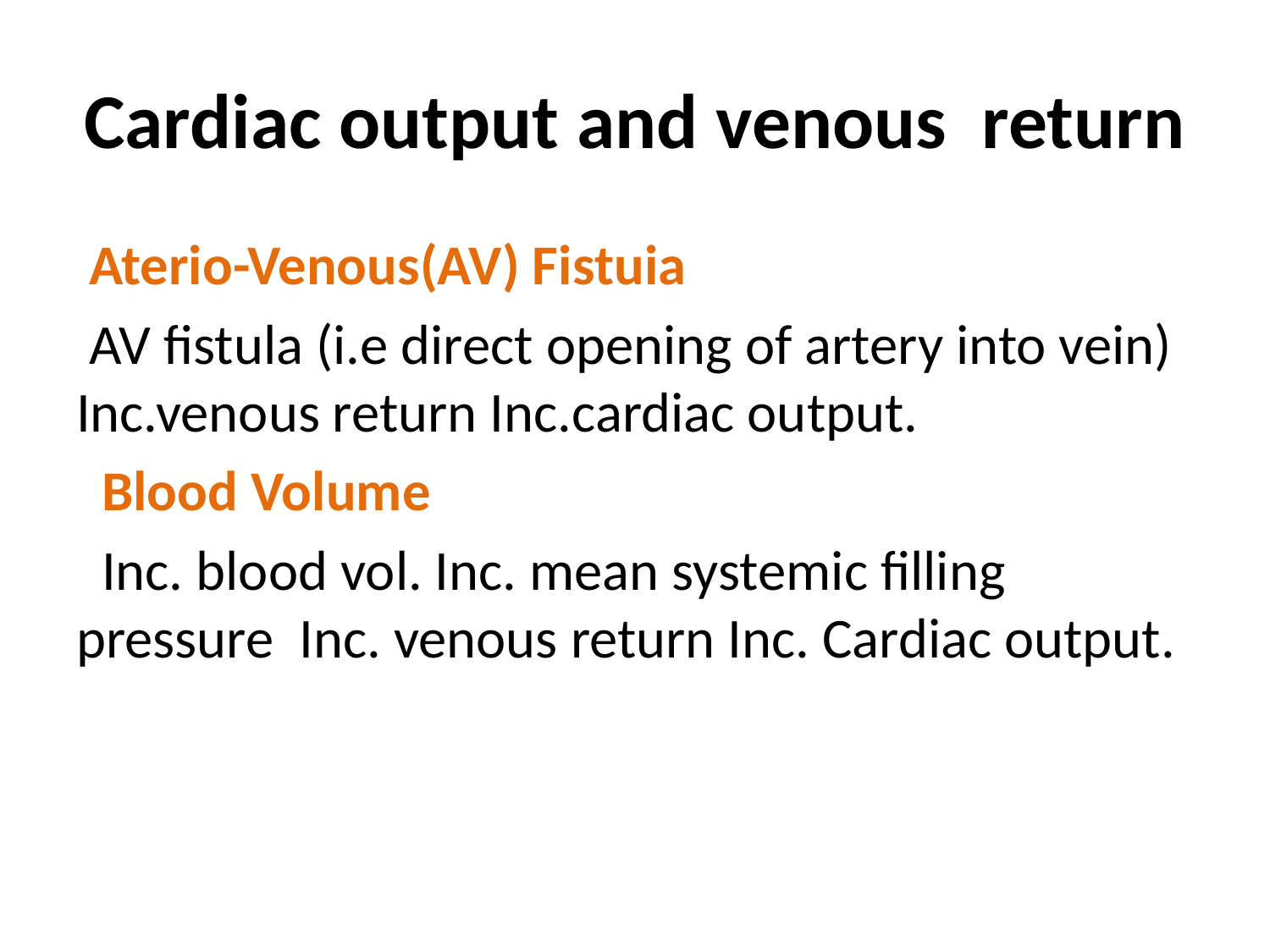

# Cardiac output and venous  return
 Aterio-Venous(AV) Fistuia
 AV fistula (i.e direct opening of artery into vein) Inc.venous return Inc.cardiac output.
  Blood Volume
  Inc. blood vol. Inc. mean systemic filling pressure  Inc. venous return Inc. Cardiac output.